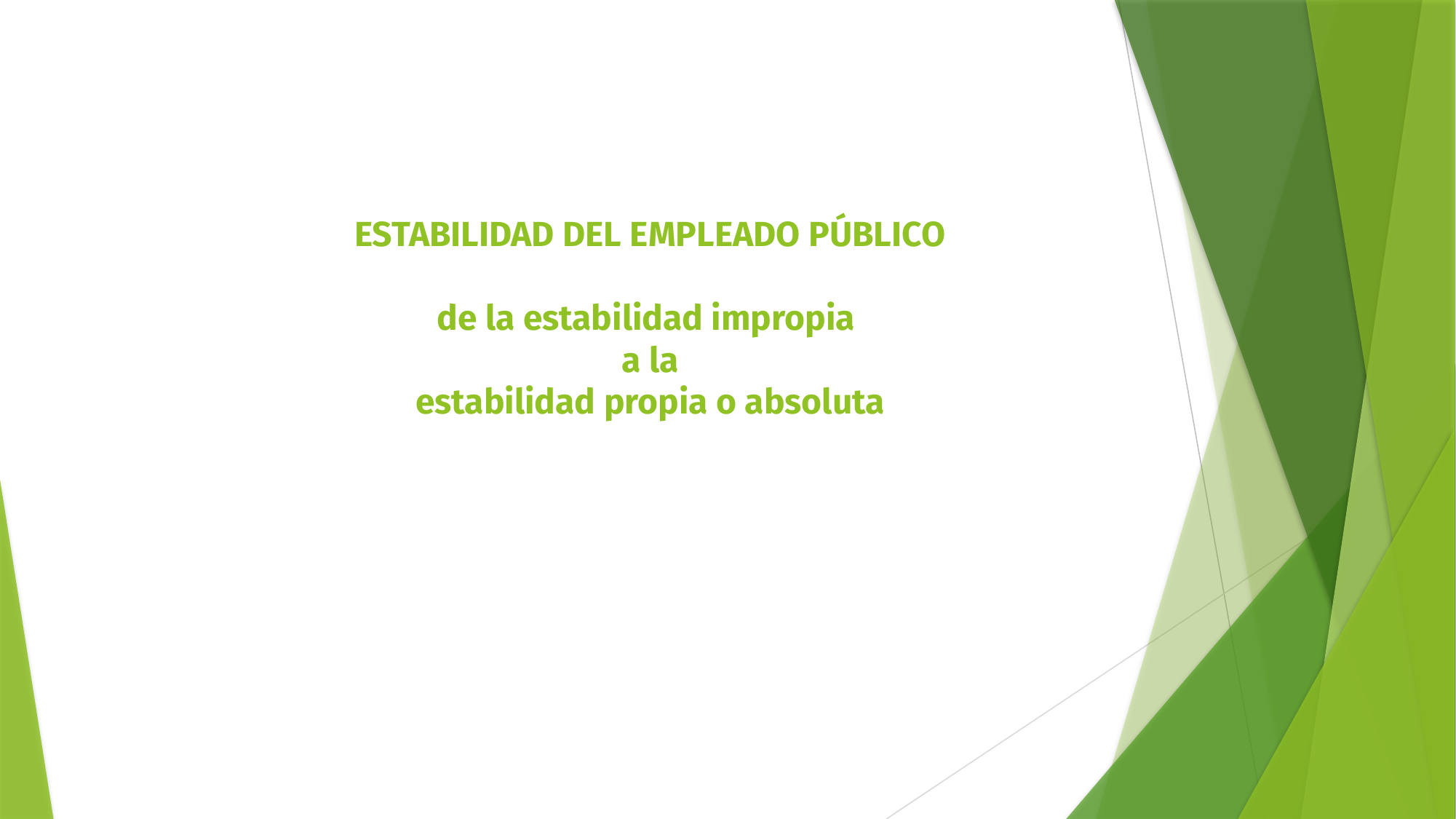

# ESTABILIDAD DEL EMPLEADO PÚBLICO de la estabilidad impropia a la estabilidad propia o absoluta